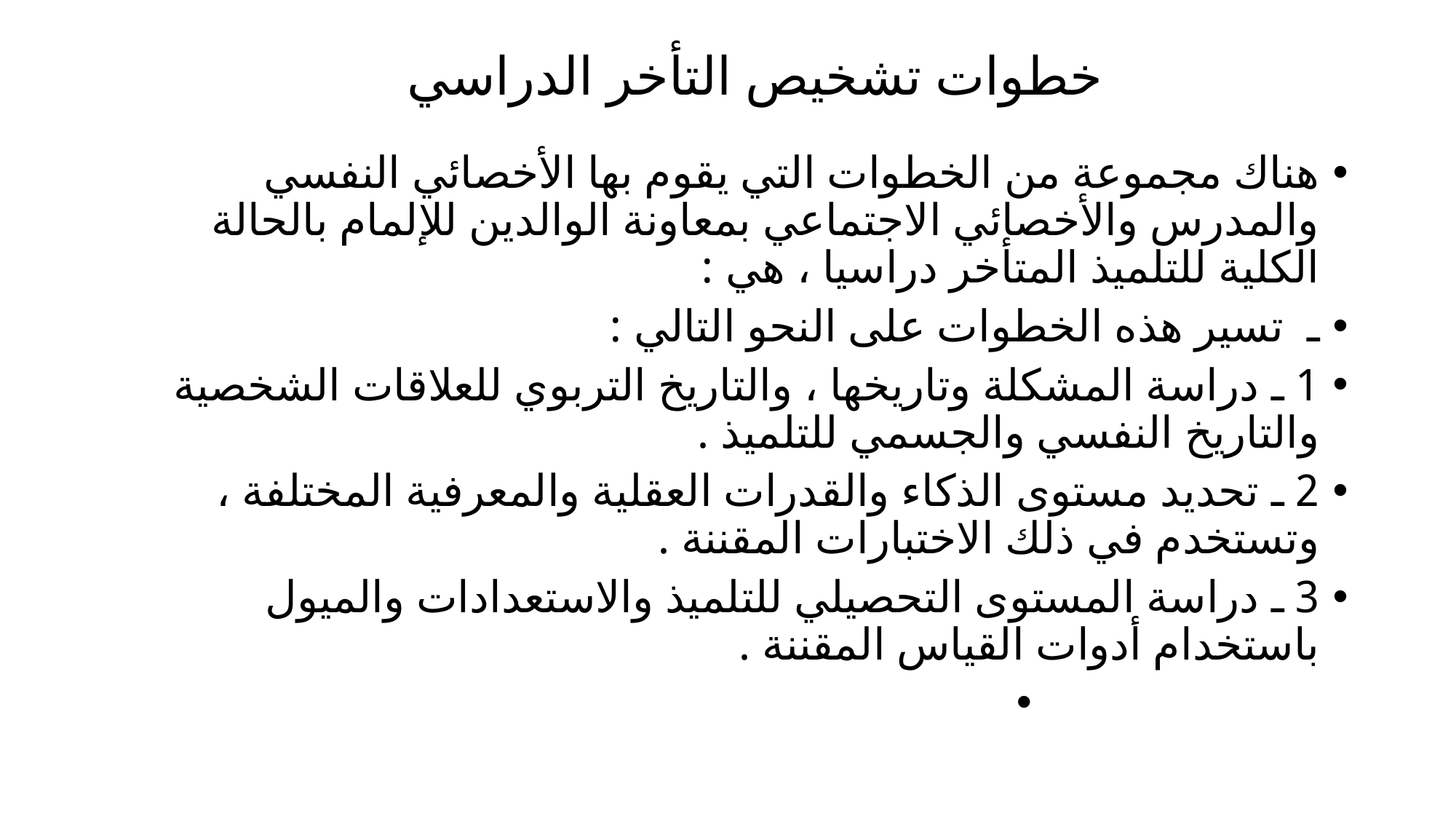

# خطوات تشخيص التأخر الدراسي
هناك مجموعة من الخطوات التي يقوم بها الأخصائي النفسي والمدرس والأخصائي الاجتماعي بمعاونة الوالدين للإلمام بالحالة الكلية للتلميذ المتأخر دراسيا ، هي :
ـ  تسير هذه الخطوات على النحو التالي :
1 ـ دراسة المشكلة وتاريخها ، والتاريخ التربوي للعلاقات الشخصية والتاريخ النفسي والجسمي للتلميذ .
2 ـ تحديد مستوى الذكاء والقدرات العقلية والمعرفية المختلفة ، وتستخدم في ذلك الاختبارات المقننة .
3 ـ دراسة المستوى التحصيلي للتلميذ والاستعدادات والميول باستخدام أدوات القياس المقننة .